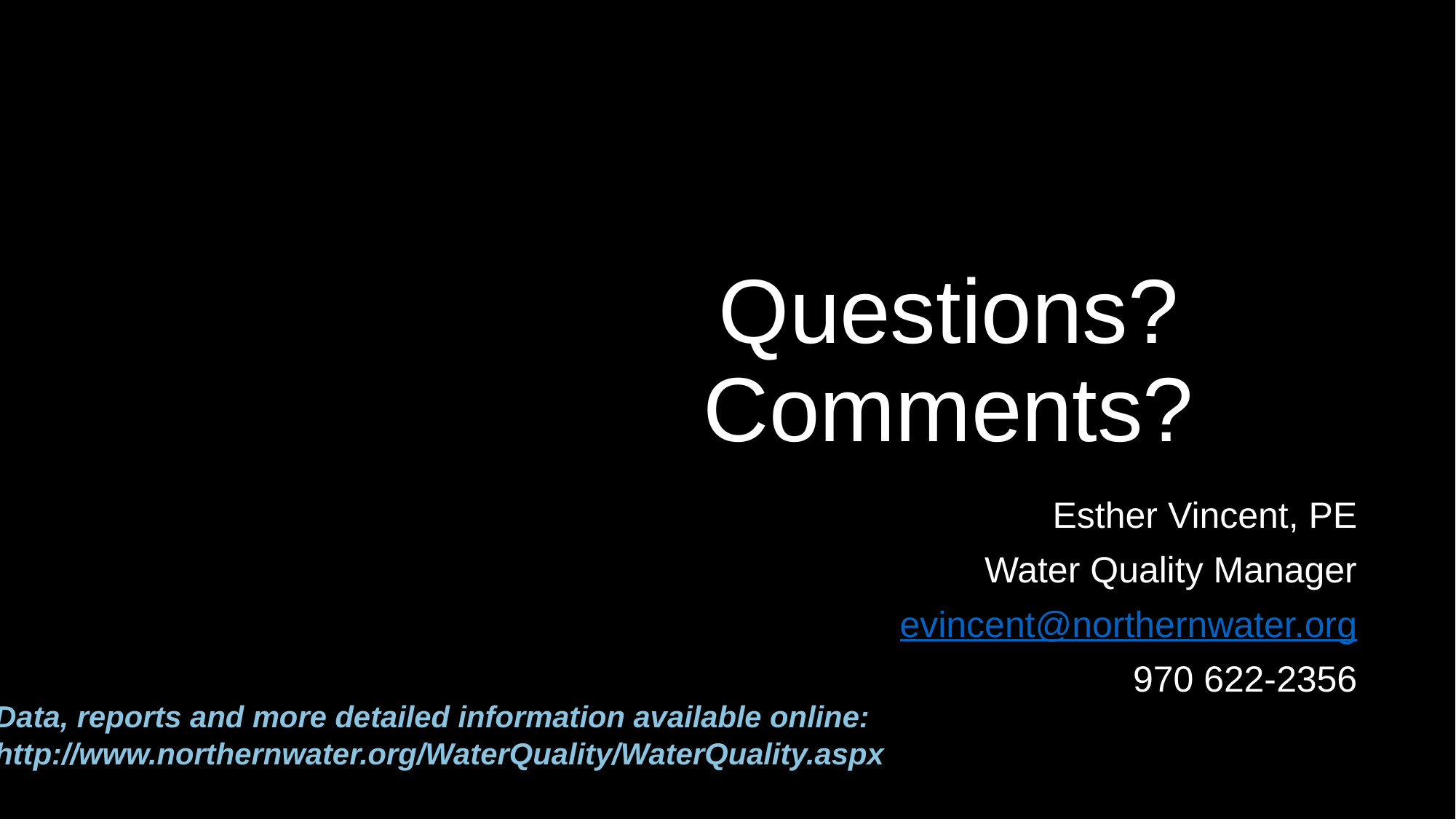

# Questions? Comments?
Esther Vincent, PE
Water Quality Manager
evincent@northernwater.org
970 622-2356
Data, reports and more detailed information available online:
http://www.northernwater.org/WaterQuality/WaterQuality.aspx